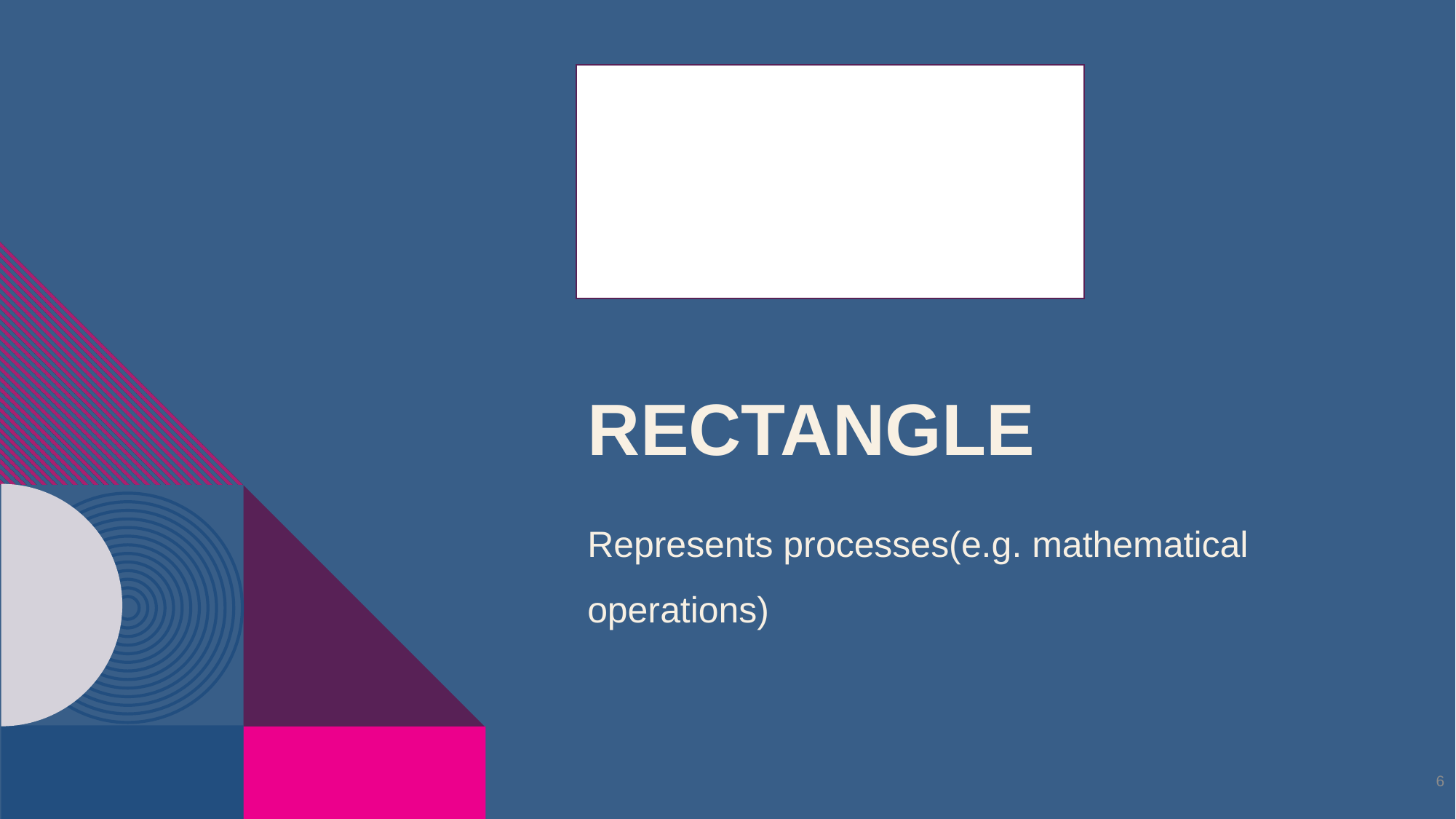

# Rectangle
Represents processes(e.g. mathematical operations)
6